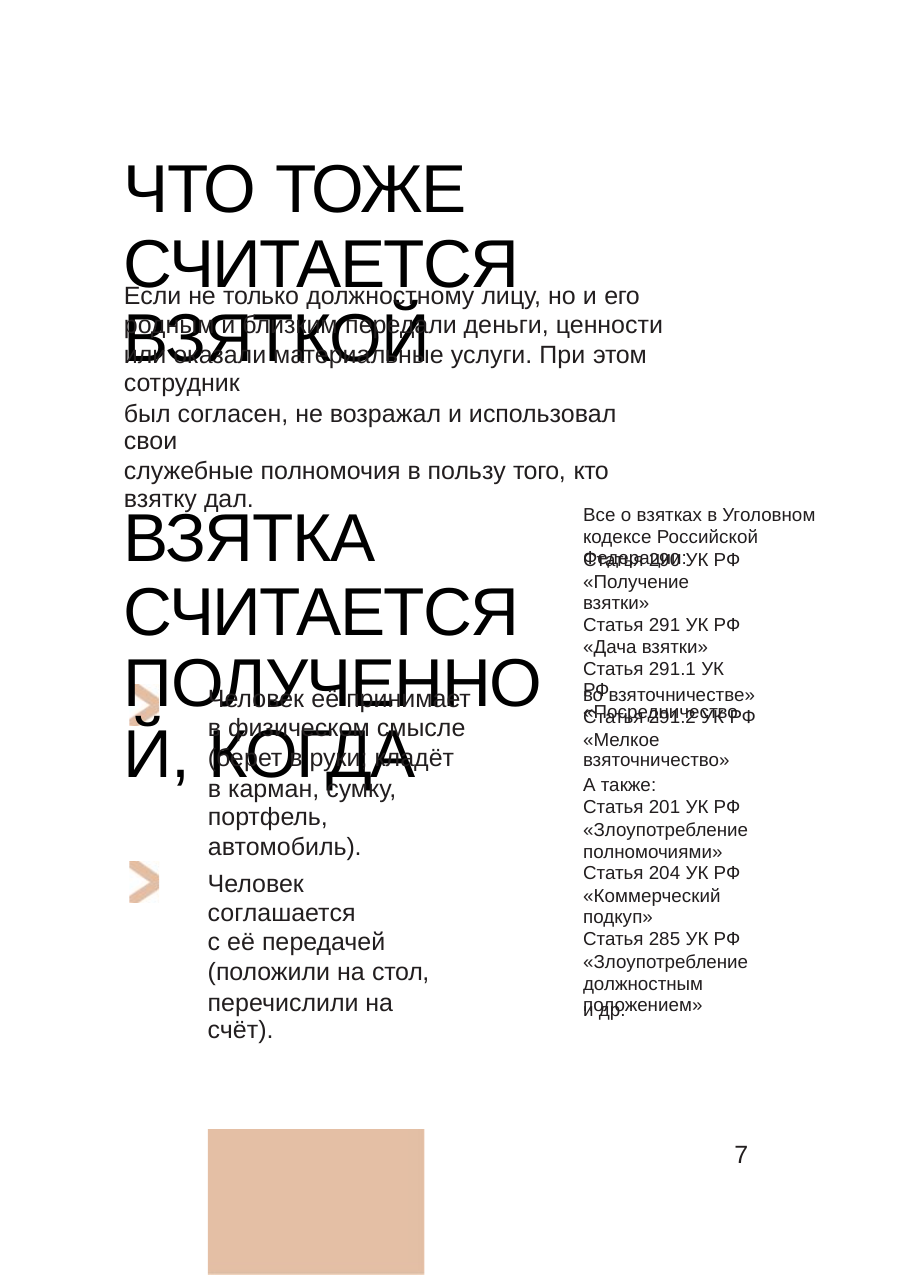

ЧТО ТОЖЕ СЧИТАЕТСЯ ВЗЯТКОЙ
Если не только должностному лицу, но и его
родным и близким передали деньги, ценности
или оказали материальные услуги. При этом сотрудник
был согласен, не возражал и использовал свои
служебные полномочия в пользу того, кто взятку дал.
ВЗЯТКА СЧИТАЕТСЯ
ПОЛУЧЕННОЙ, КОГДА
Все о взятках в Уголовном
кодексе Российской Федерации:
Статья 290 УК РФ
«Получение взятки»
Статья 291 УК РФ
«Дача взятки»
Статья 291.1 УК РФ
«Посредничество
во взяточничестве»
Статья 291.2 УК РФ
«Мелкое взяточничество»
Человек её принимает
в физическом смысле
(берет в руки; кладёт
в карман, сумку, портфель,
автомобиль).

А также:
Статья 201 УК РФ
«Злоупотребление
полномочиями»
Статья 204 УК РФ
«Коммерческий подкуп»
Статья 285 УК РФ
«Злоупотребление
должностным
положением»

Человек соглашается
с её передачей
(положили на стол,
перечислили на счёт).
и др.

7